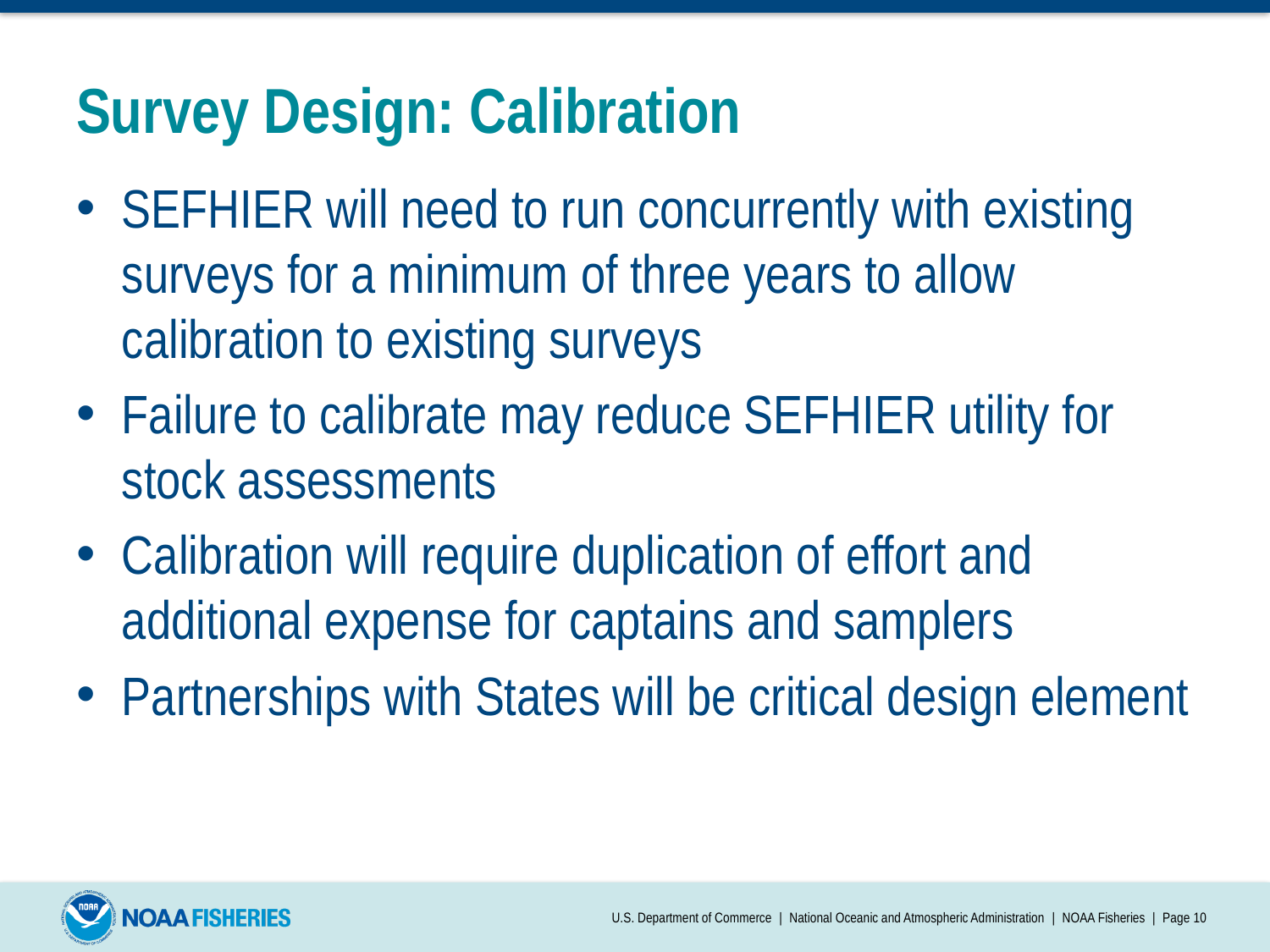

# Survey Design: Calibration
SEFHIER will need to run concurrently with existing surveys for a minimum of three years to allow calibration to existing surveys
Failure to calibrate may reduce SEFHIER utility for stock assessments
Calibration will require duplication of effort and additional expense for captains and samplers
Partnerships with States will be critical design element

U.S. Department of Commerce | National Oceanic and Atmospheric Administration | NOAA Fisheries | Page 10